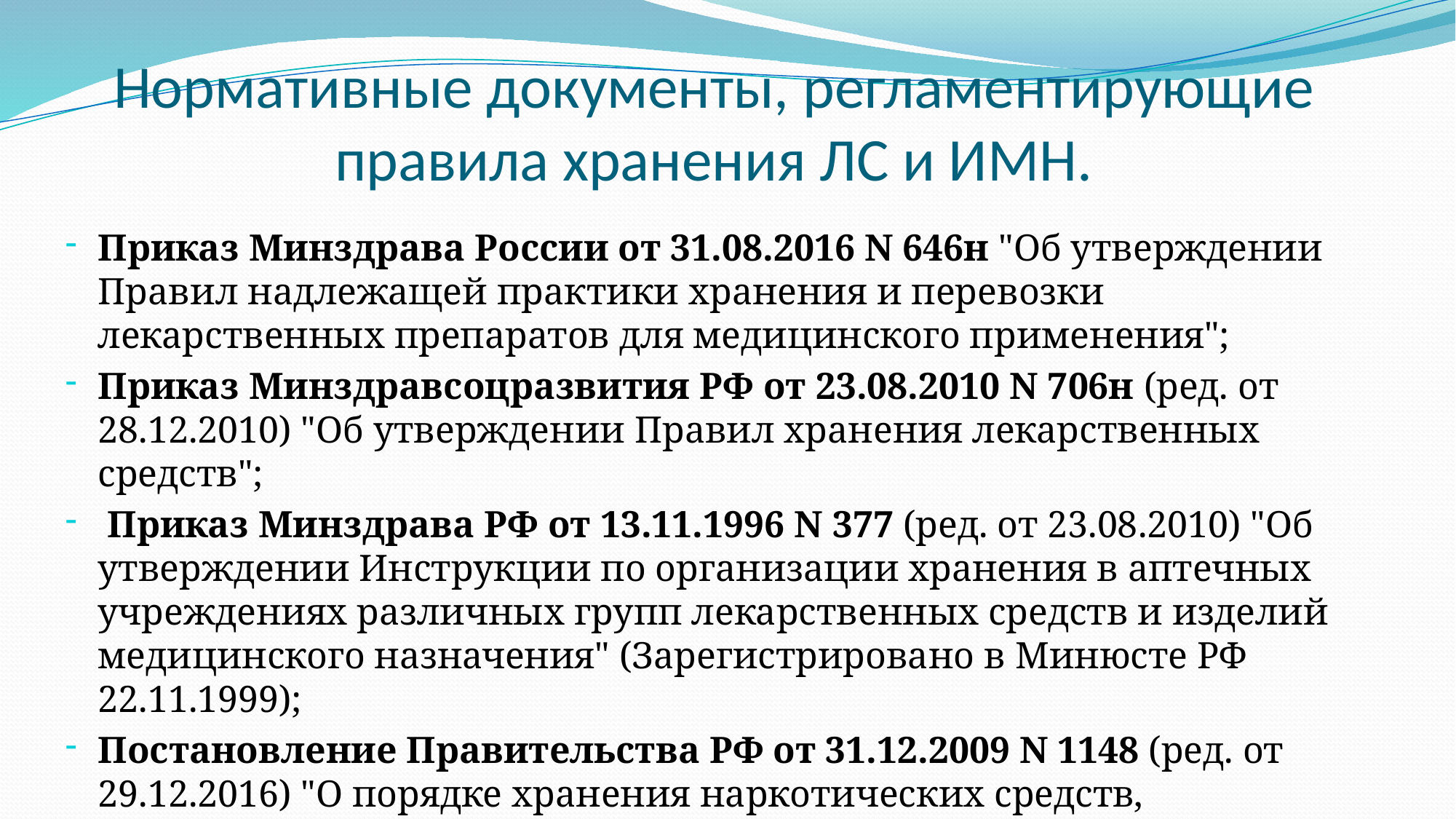

# Нормативные документы, регламентирующие правила хранения ЛС и ИМН.
Приказ Минздрава России от 31.08.2016 N 646н "Об утверждении Правил надлежащей практики хранения и перевозки лекарственных препаратов для медицинского применения";
Приказ Минздравсоцразвития РФ от 23.08.2010 N 706н (ред. от 28.12.2010) "Об утверждении Правил хранения лекарственных средств";
 Приказ Минздрава РФ от 13.11.1996 N 377 (ред. от 23.08.2010) "Об утверждении Инструкции по организации хранения в аптечных учреждениях различных групп лекарственных средств и изделий медицинского назначения" (Зарегистрировано в Минюсте РФ 22.11.1999);
Постановление Правительства РФ от 31.12.2009 N 1148 (ред. от 29.12.2016) "О порядке хранения наркотических средств, психотропных веществ и их прекурсоров"